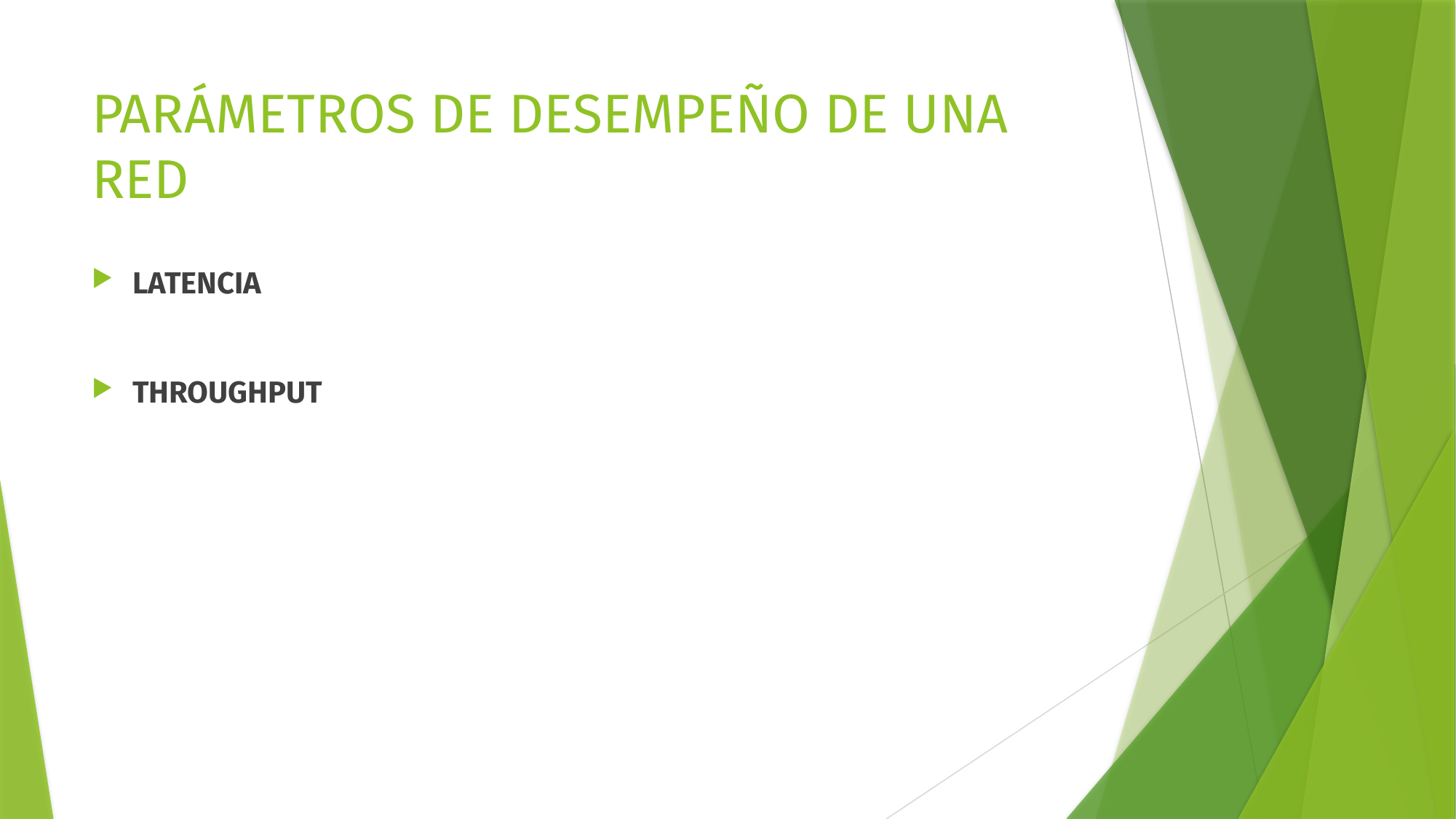

# PARÁMETROS DE DESEMPEÑO DE UNA RED
LATENCIA

THROUGHPUT